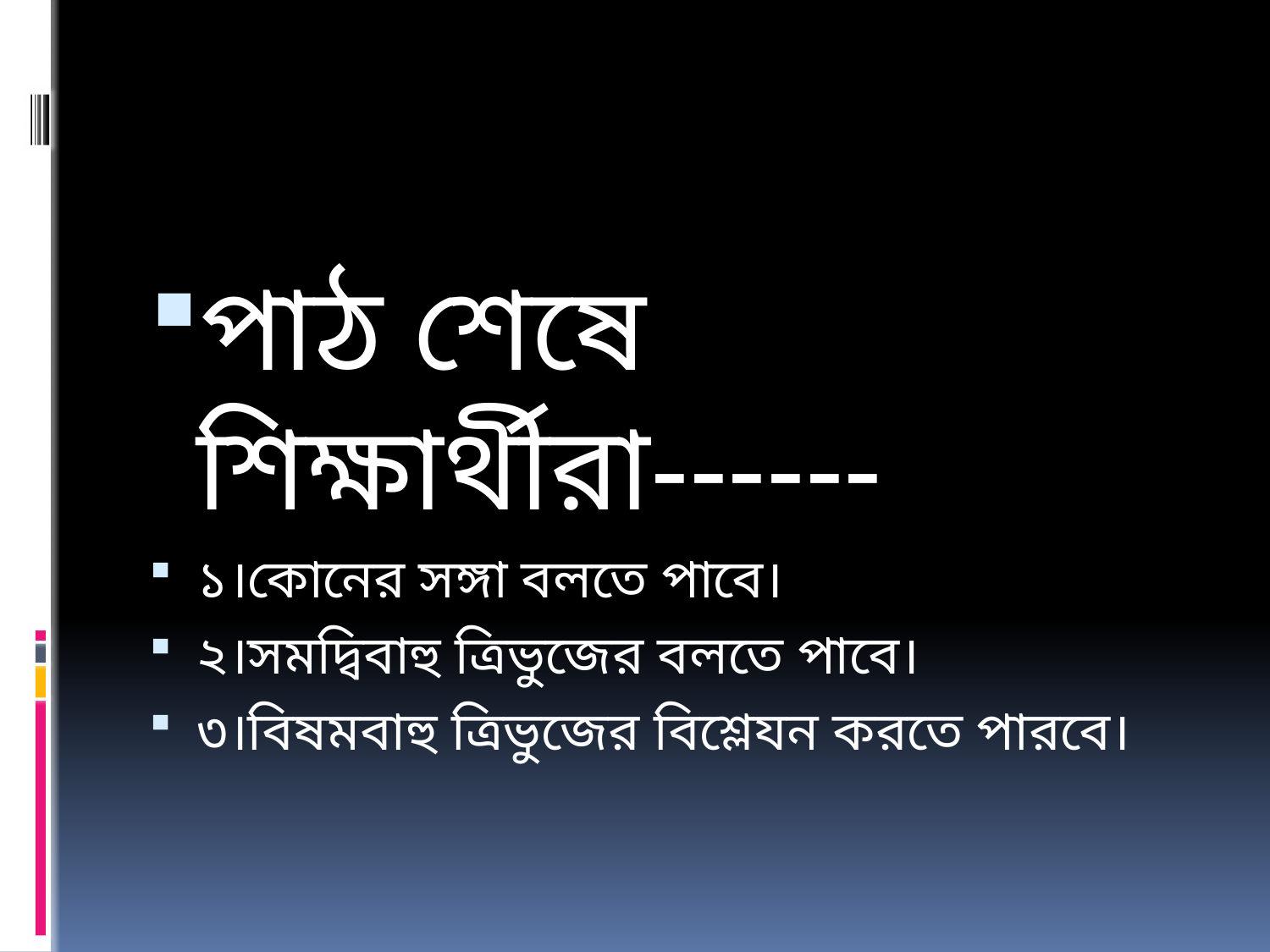

#
পাঠ শেষে শিক্ষার্থীরা------
১।কোনের সঙ্গা বলতে পাবে।
২।সমদ্বিবাহু ত্রিভুজের বলতে পাবে।
৩।বিষমবাহু ত্রিভুজের বিশ্লেযন করতে পারবে।